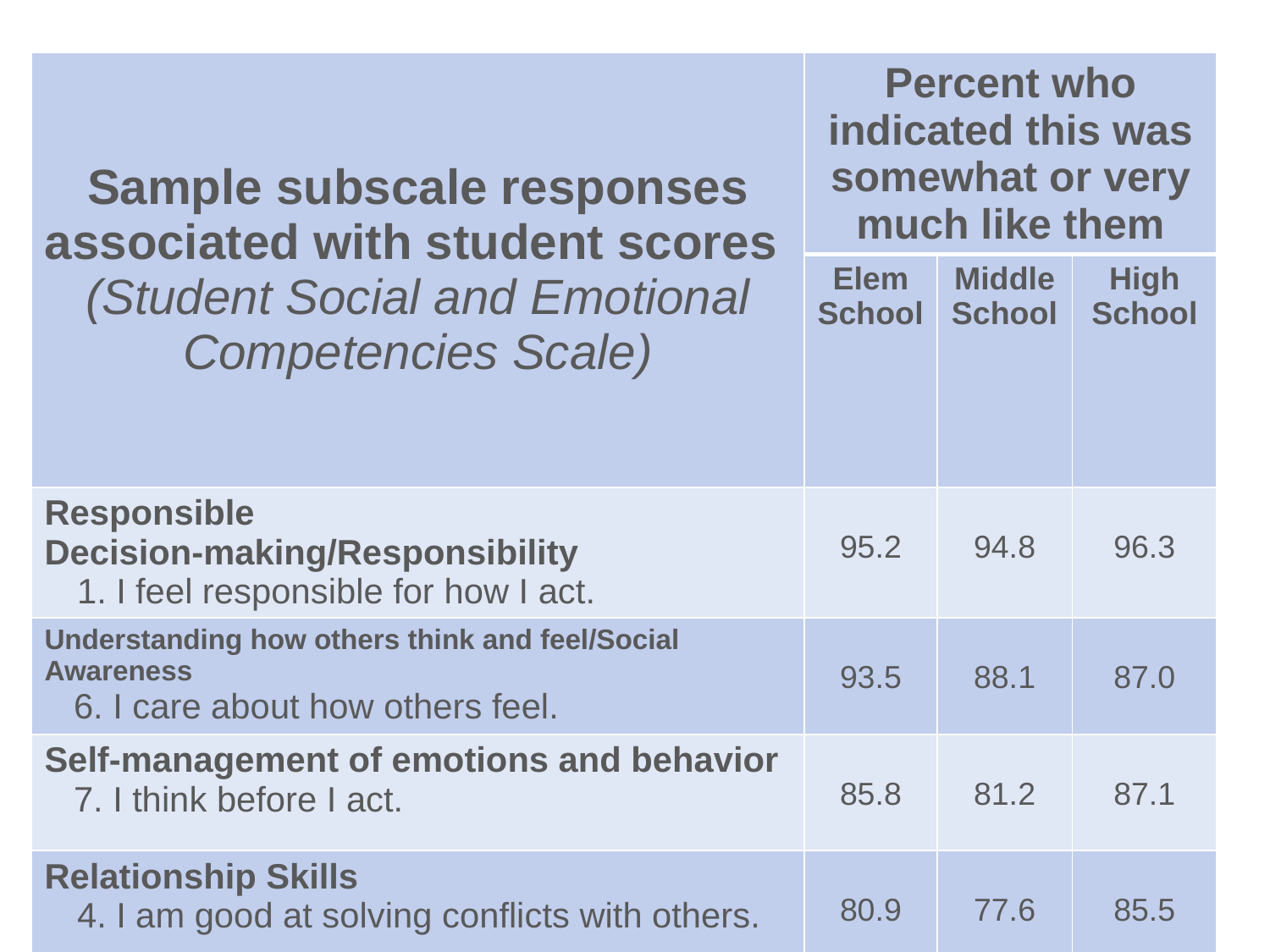

| Sample subscale responses associated with student scores (Student Social and Emotional Competencies Scale) | Percent who indicated this was somewhat or very much like them |  |  |
| --- | --- | --- | --- |
|  | Elem School | Middle School | High School |
| Responsible Decision-making/Responsibility 1. I feel responsible for how I act. | 95.2 | 94.8 | 96.3 |
| Understanding how others think and feel/Social Awareness 6. I care about how others feel. | 93.5 | 88.1 | 87.0 |
| Self-management of emotions and behavior 7. I think before I act. | 85.8 | 81.2 | 87.1 |
| Relationship Skills 4. I am good at solving conflicts with others. | 80.9 | 77.6 | 85.5 |